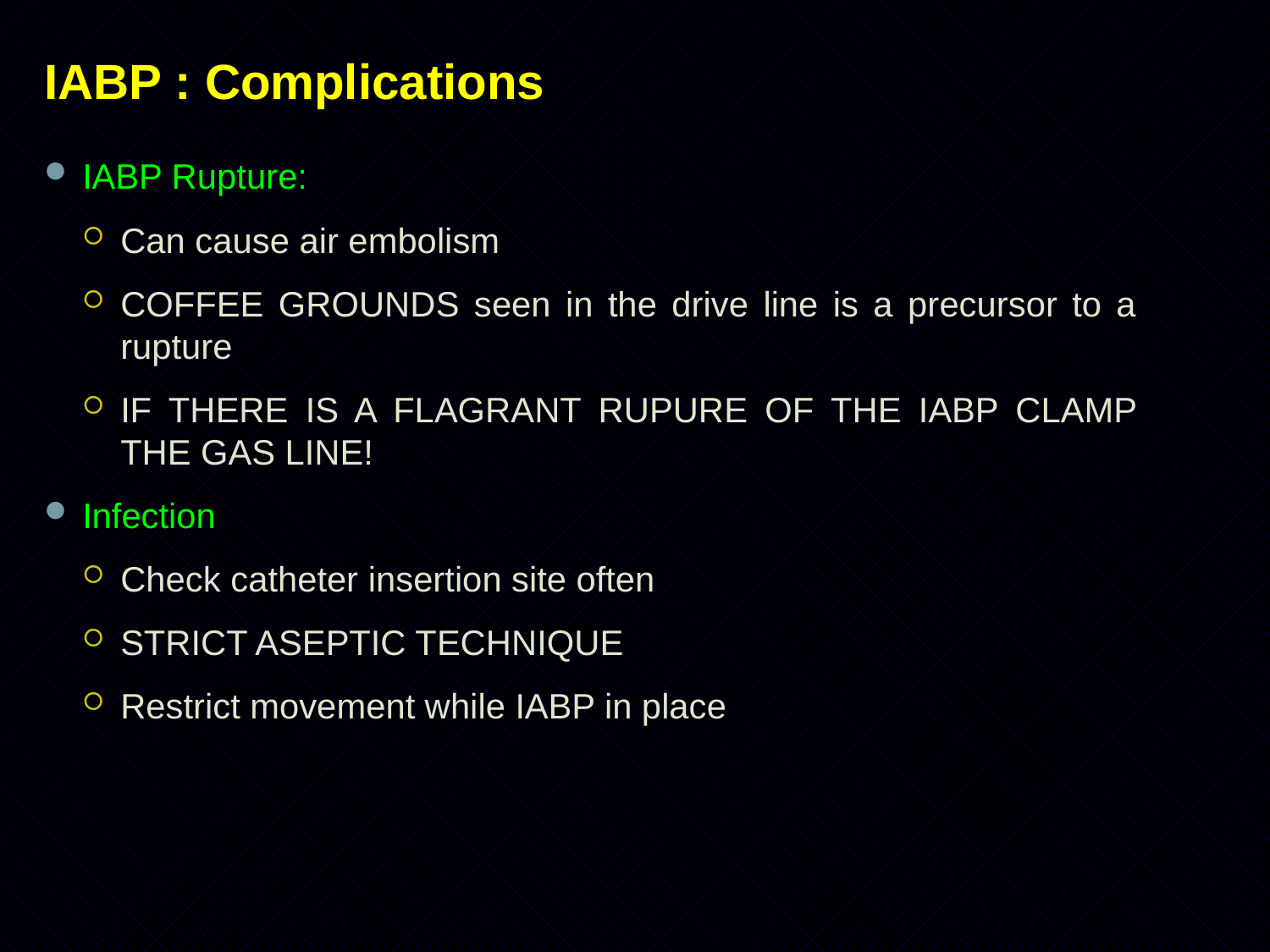

IABP : Complications
IABP Rupture:
Can cause air embolism
COFFEE GROUNDS seen in the drive line is a precursor to a rupture
IF THERE IS A FLAGRANT RUPURE OF THE IABP CLAMP THE GAS LINE!
Infection
Check catheter insertion site often
STRICT ASEPTIC TECHNIQUE
Restrict movement while IABP in place